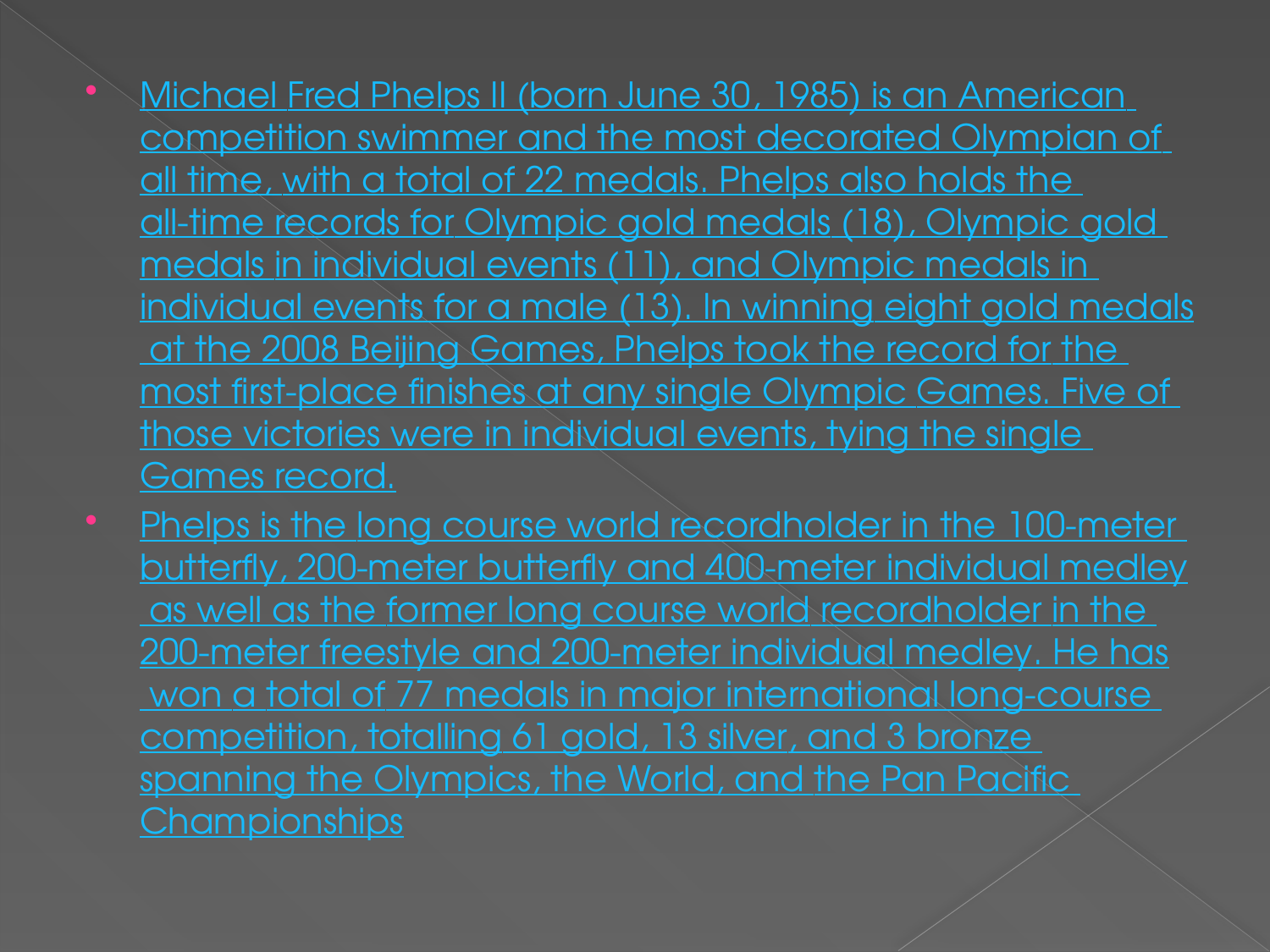

Michael Fred Phelps II (born June 30, 1985) is an American competition swimmer and the most decorated Olympian of all time, with a total of 22 medals. Phelps also holds the all-time records for Olympic gold medals (18), Olympic gold medals in individual events (11), and Olympic medals in individual events for a male (13). In winning eight gold medals at the 2008 Beijing Games, Phelps took the record for the most first-place finishes at any single Olympic Games. Five of those victories were in individual events, tying the single Games record.
Phelps is the long course world recordholder in the 100-meter butterfly, 200-meter butterfly and 400-meter individual medley as well as the former long course world recordholder in the 200-meter freestyle and 200-meter individual medley. He has won a total of 77 medals in major international long-course competition, totalling 61 gold, 13 silver, and 3 bronze spanning the Olympics, the World, and the Pan Pacific Championships